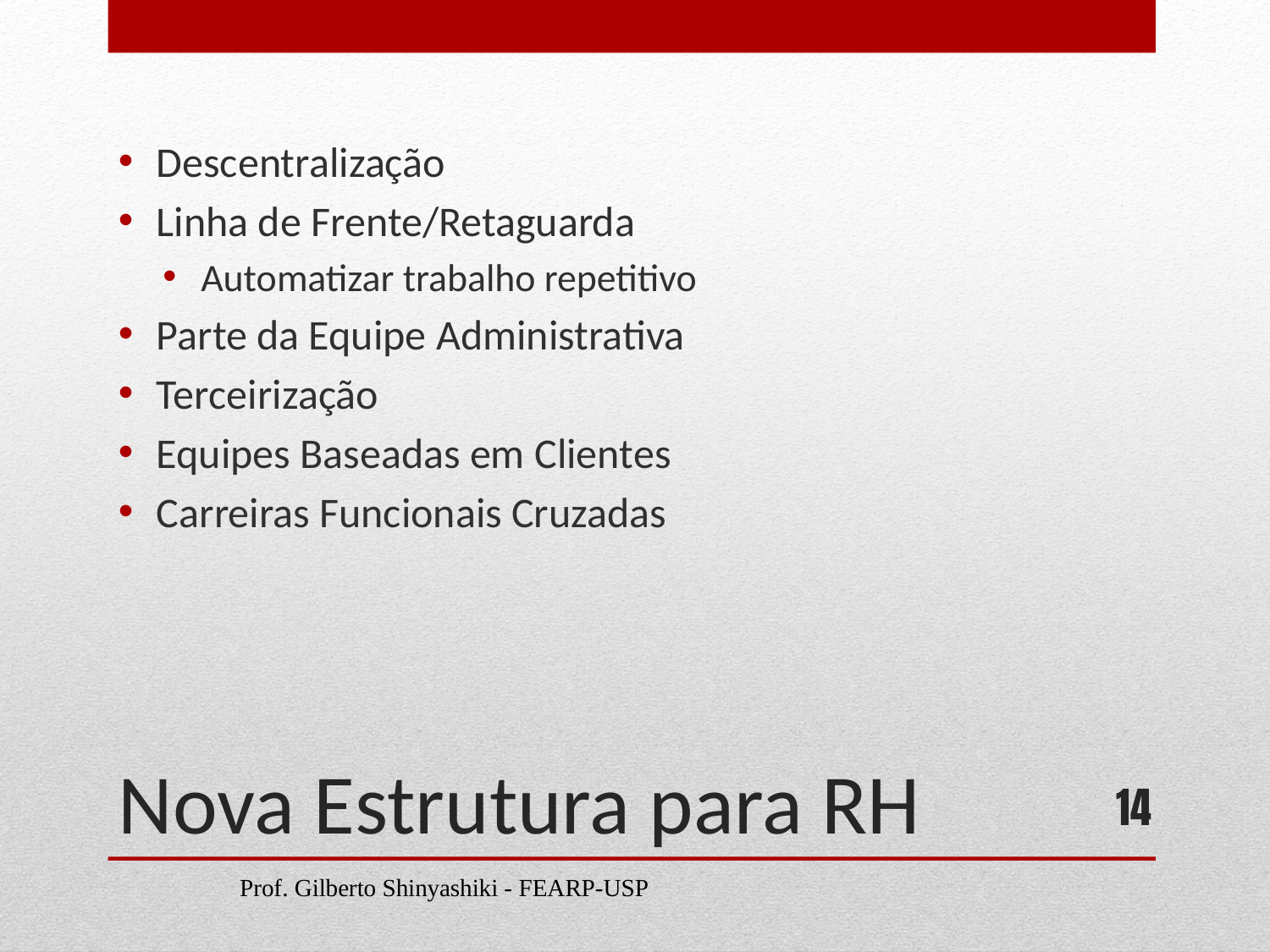

Descentralização
Linha de Frente/Retaguarda
Automatizar trabalho repetitivo
Parte da Equipe Administrativa
Terceirização
Equipes Baseadas em Clientes
Carreiras Funcionais Cruzadas

# Nova Estrutura para RH
14
Prof. Gilberto Shinyashiki - FEARP-USP